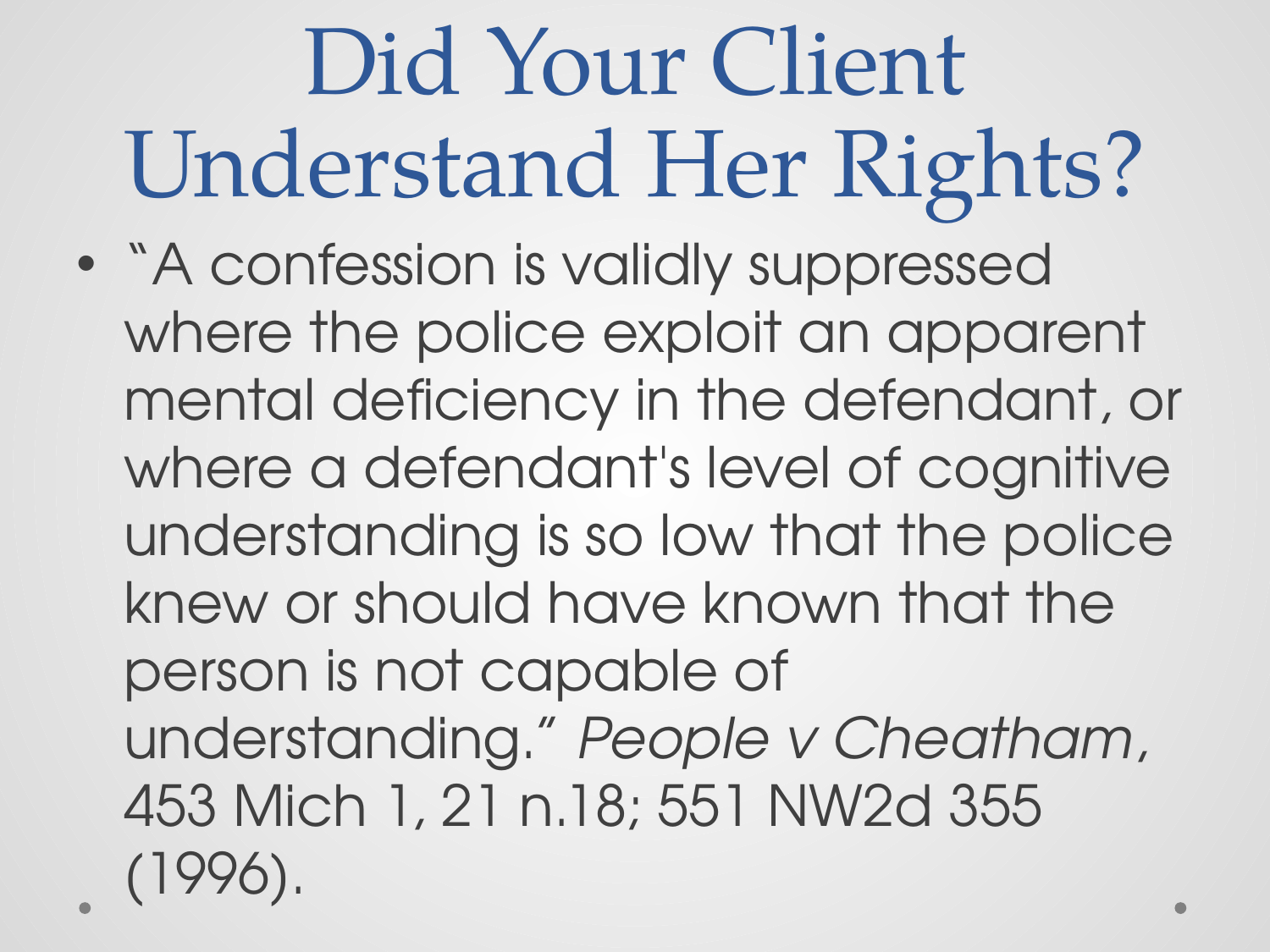

# Did Your Client Understand Her Rights?
“A confession is validly suppressed where the police exploit an apparent mental deficiency in the defendant, or where a defendant's level of cognitive understanding is so low that the police knew or should have known that the person is not capable of understanding.” People v Cheatham, 453 Mich 1, 21 n.18; 551 NW2d 355 (1996).